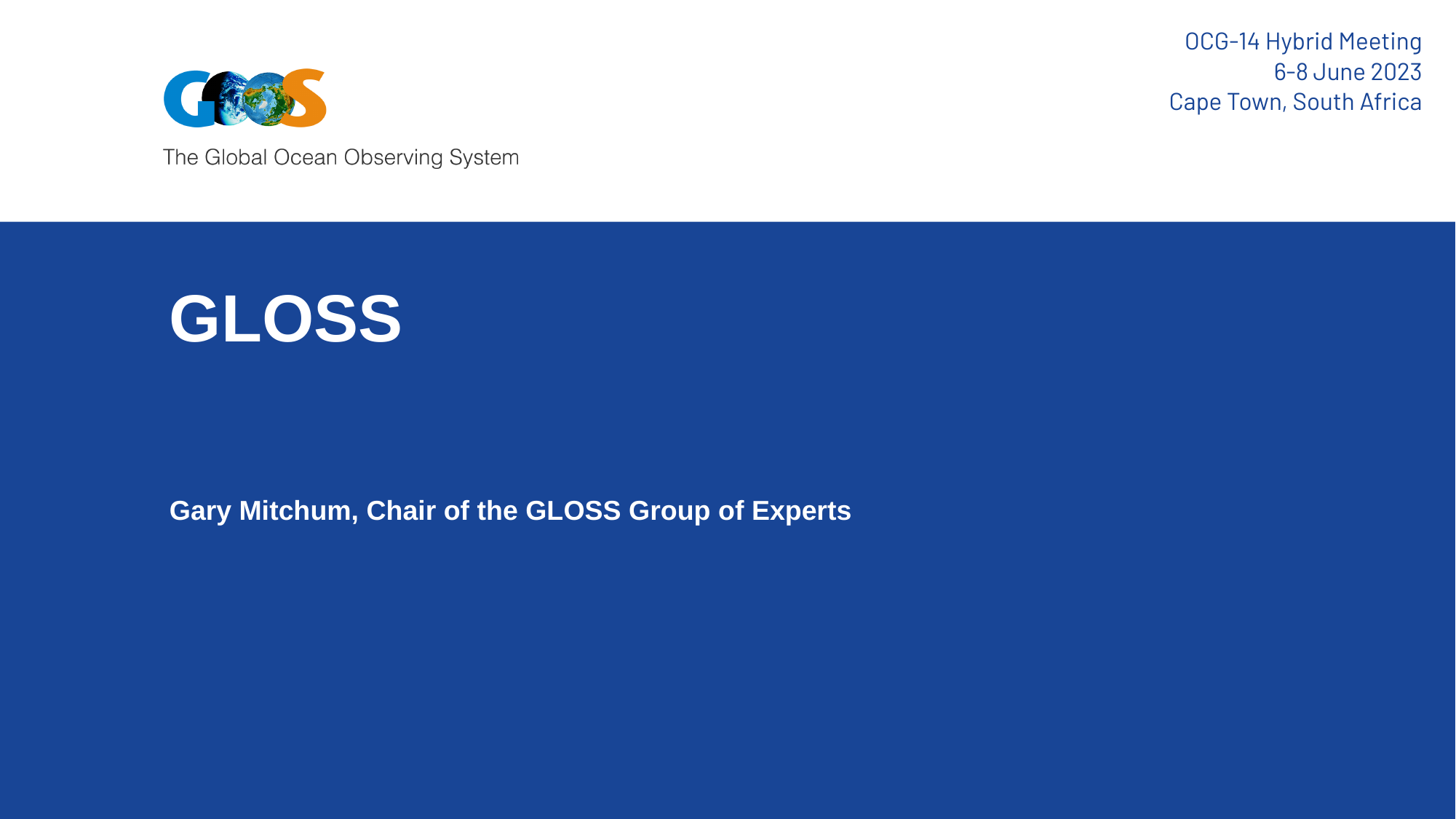

OCG-14 Hybrid Meeting
6-8 June 2023
Cape Town, South Africa
# GLOSS
Gary Mitchum, Chair of the GLOSS Group of Experts